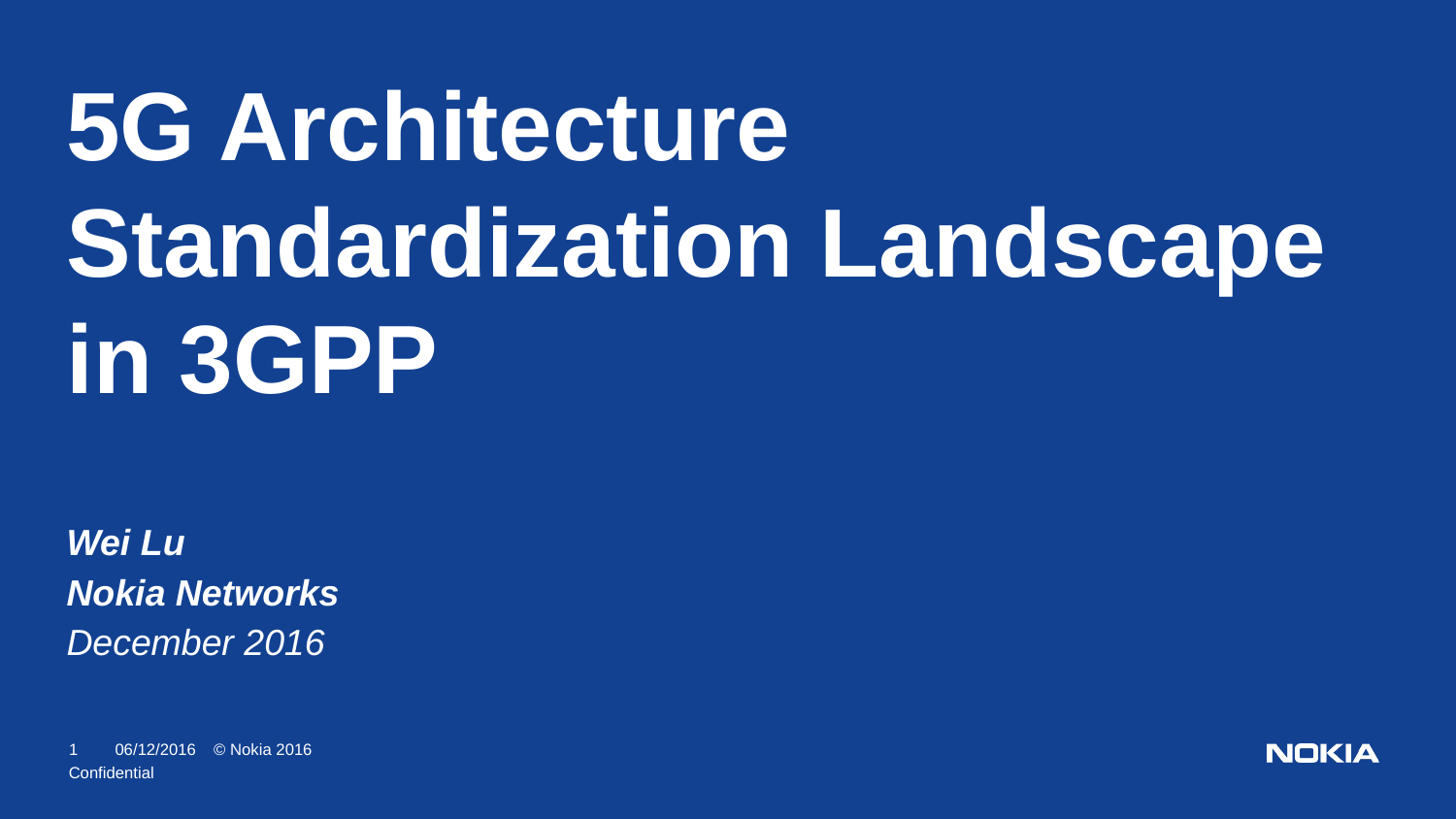

5G Architecture Standardization Landscape in 3GPP
Wei Lu
Nokia Networks
December 2016